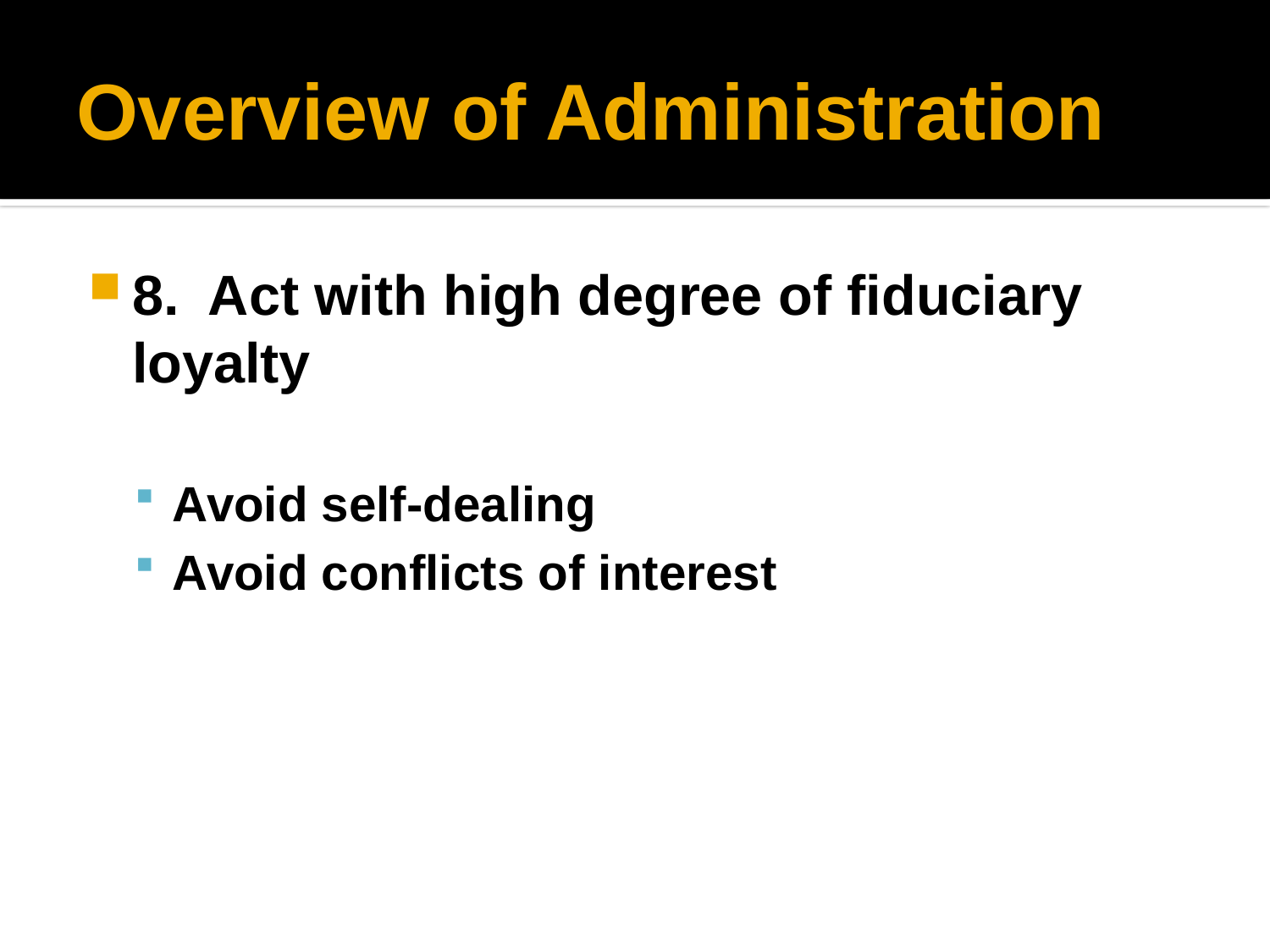

# Overview of Administration
8.  Act with high degree of fiduciary loyalty

Avoid self-dealing
Avoid conflicts of interest